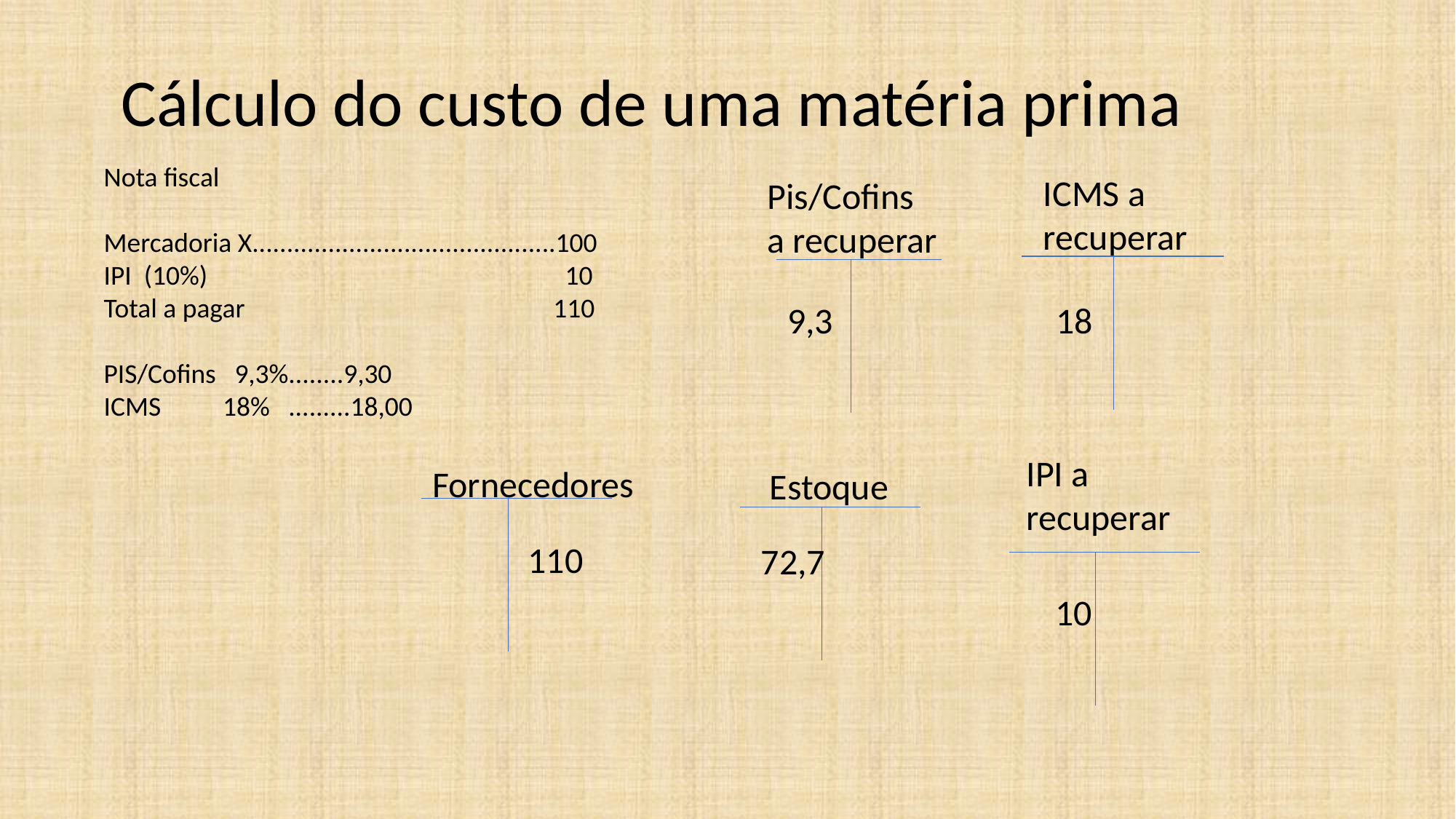

Cálculo do custo de uma matéria prima

Nota fiscal

Mercadoria X............................................100
IPI  (10%)                                                          10
Total a pagar                                                  110

PIS/Cofins   9,3%........9,30
ICMS          18%   .........18,00
ICMS a
recuperar
18
Pis/Cofins
a recuperar
9,3
IPI a
recuperar
10
Fornecedores
110
Estoque
72,7